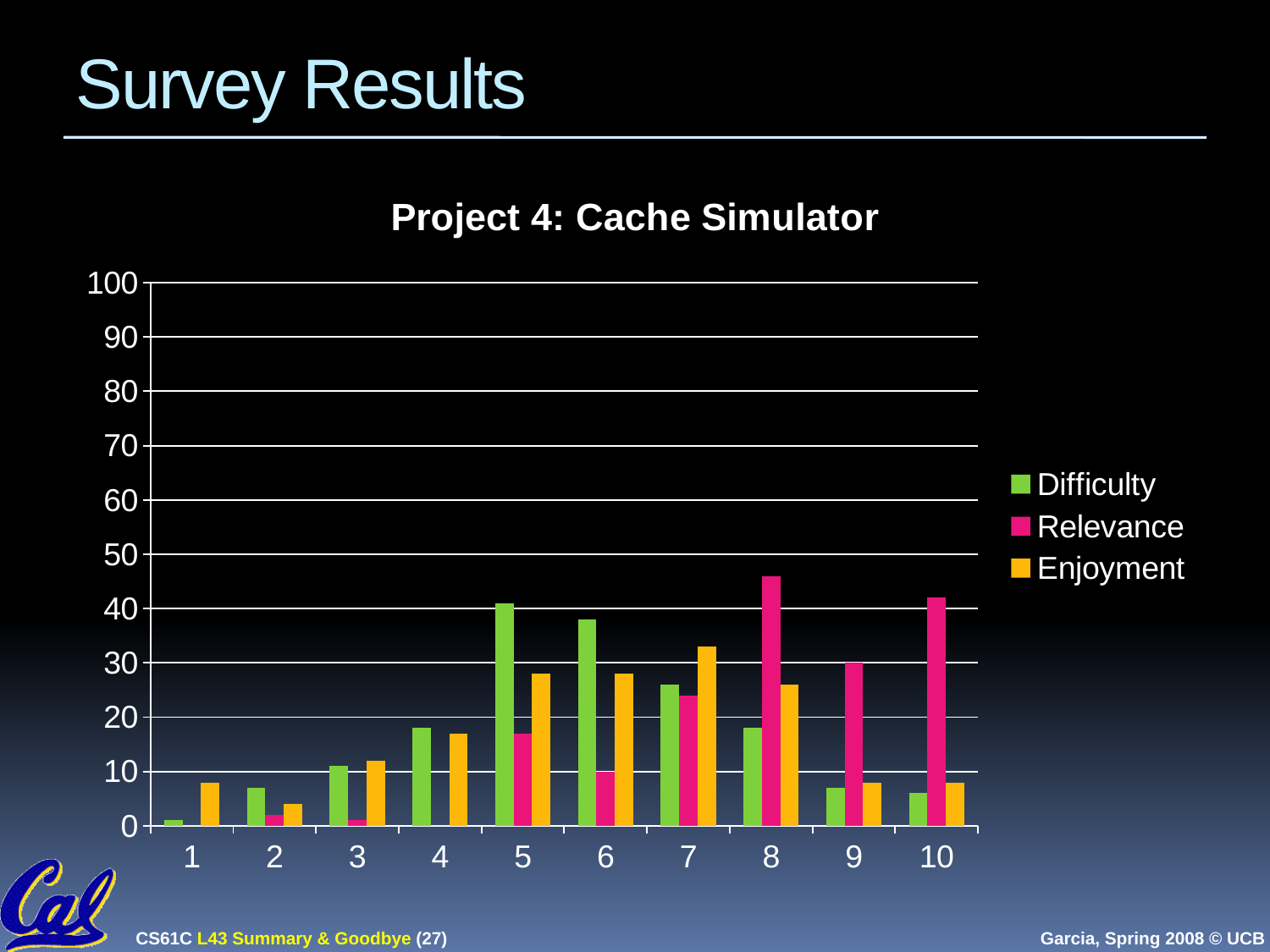

# Survey Results

### Chart: Project 4: Cache Simulator

| Category | Difficulty | Relevance | Enjoyment |
|---|---|---|---|